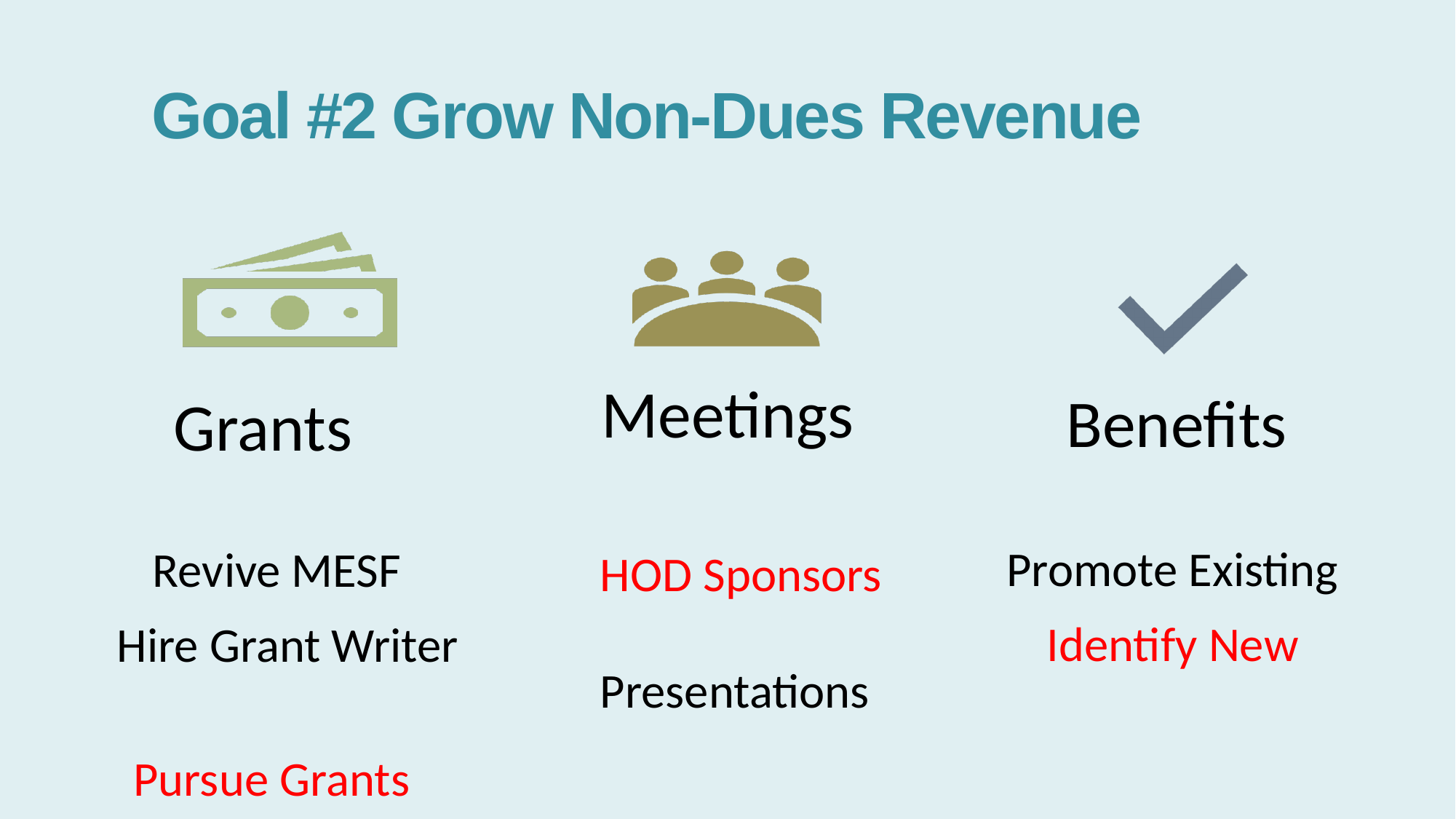

# Goal #2 Grow Non-Dues Revenue
Grants
Revive MESF
  Hire Grant Writer
Pursue Grants
Meetings
Benefits
Promote Existing
Identify New
HOD Sponsors

Presentations